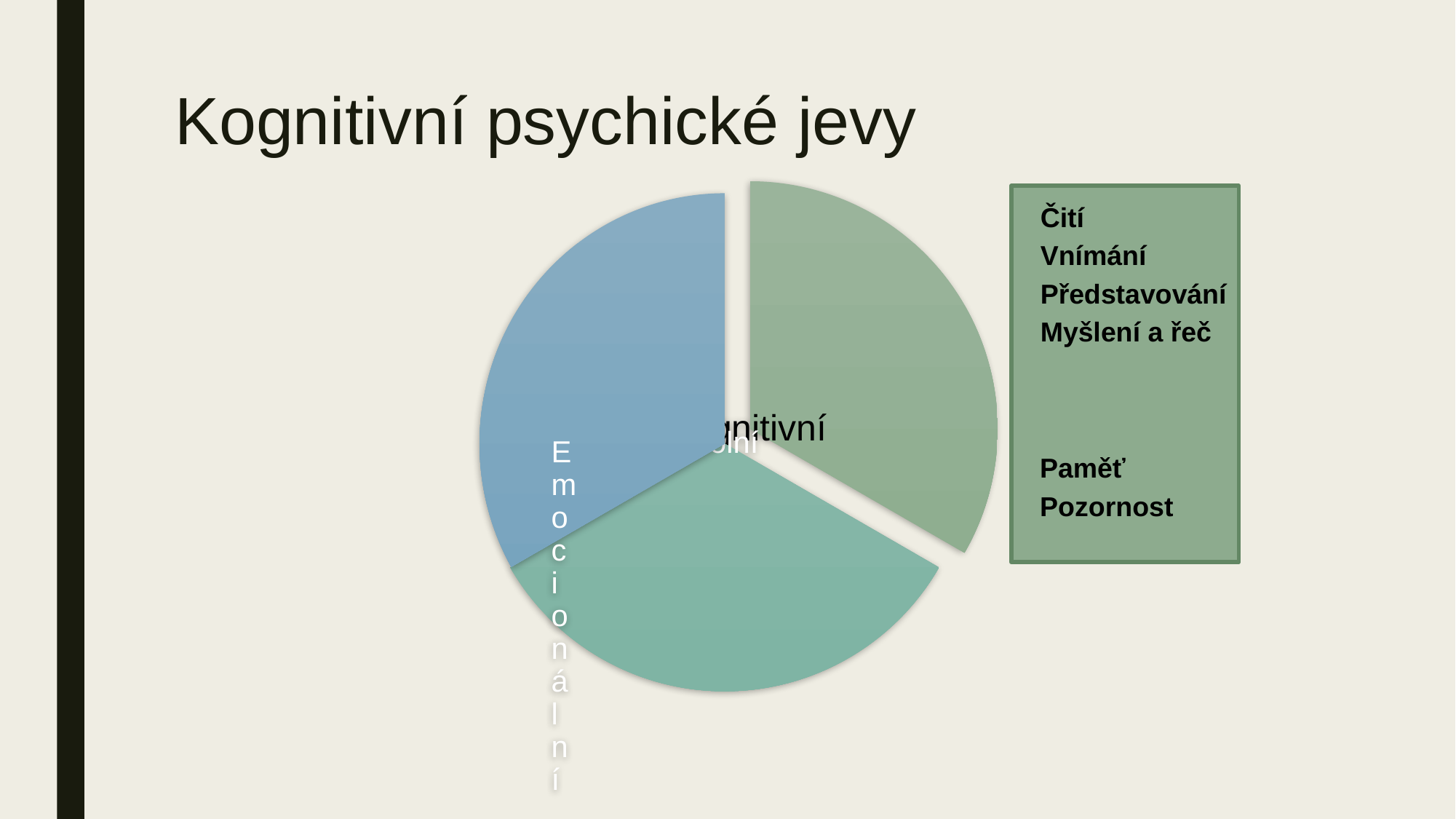

# Kognitivní psychické jevy
kognitivní
Volní
Emocionální

Čití
Vnímání
Představování
Myšlení a řeč

Paměť
Pozornost